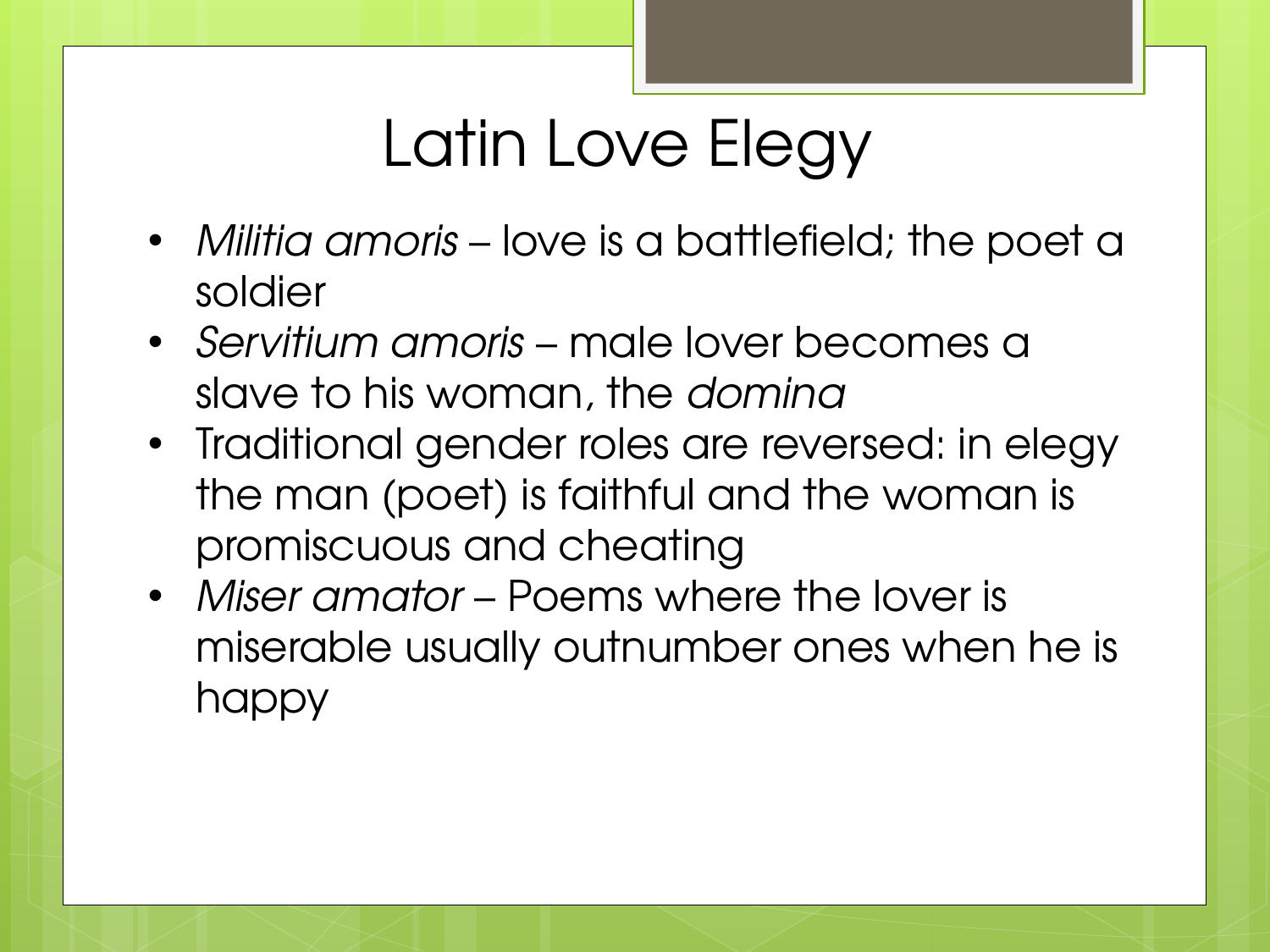

Latin Love Elegy
Militia amoris – love is a battlefield; the poet a soldier
Servitium amoris – male lover becomes a slave to his woman, the domina
Traditional gender roles are reversed: in elegy the man (poet) is faithful and the woman is promiscuous and cheating
Miser amator – Poems where the lover is miserable usually outnumber ones when he is happy